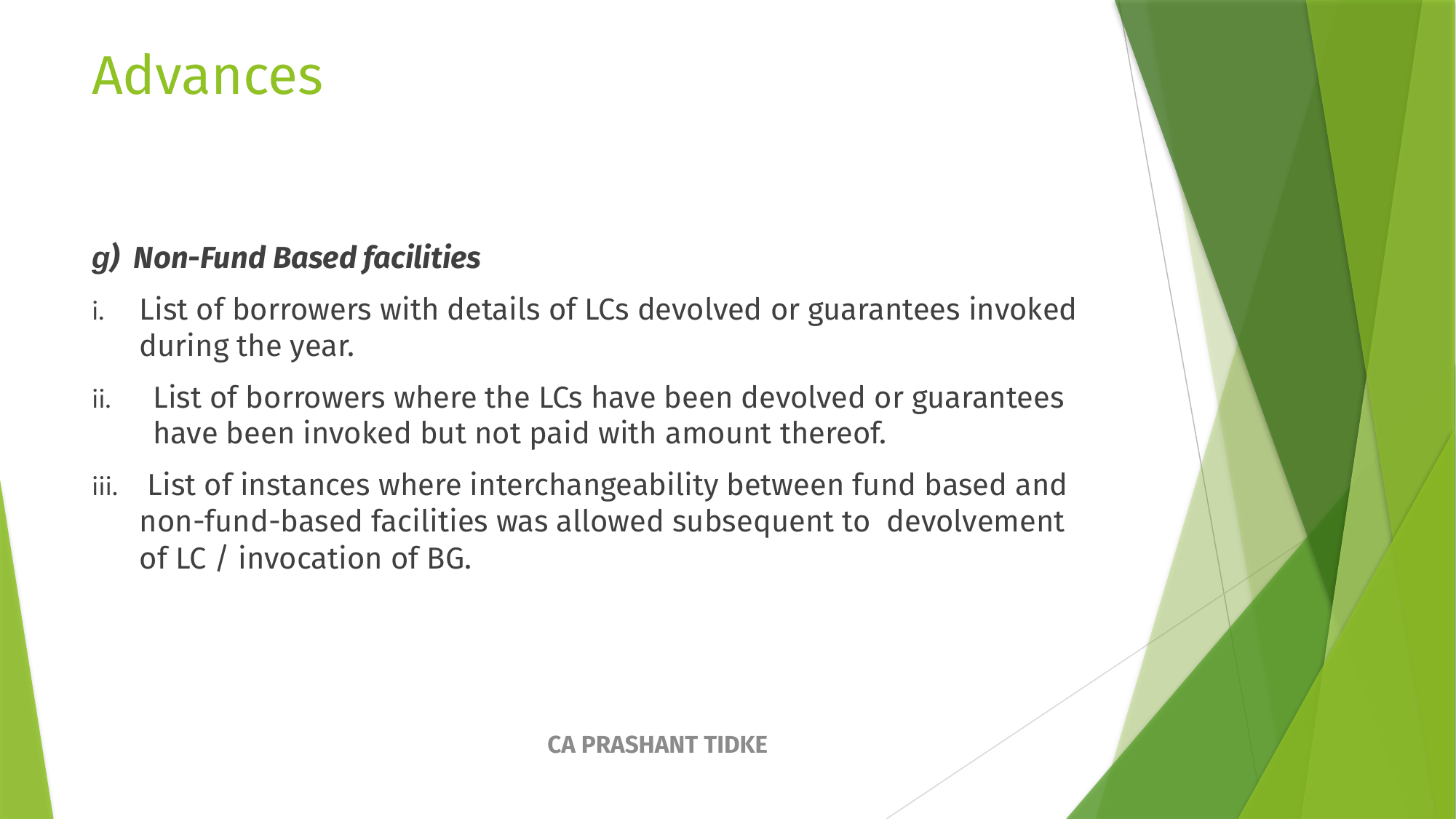

# Advances
g)  Non-Fund Based facilities
List of borrowers with details of LCs devolved or guarantees invoked during the year.
List of borrowers where the LCs have been devolved or guarantees have been invoked but not paid with amount thereof.
 List of instances where interchangeability between fund based and non-fund-based facilities was allowed subsequent to  devolvement of LC / invocation of BG.

CA PRASHANT TIDKE